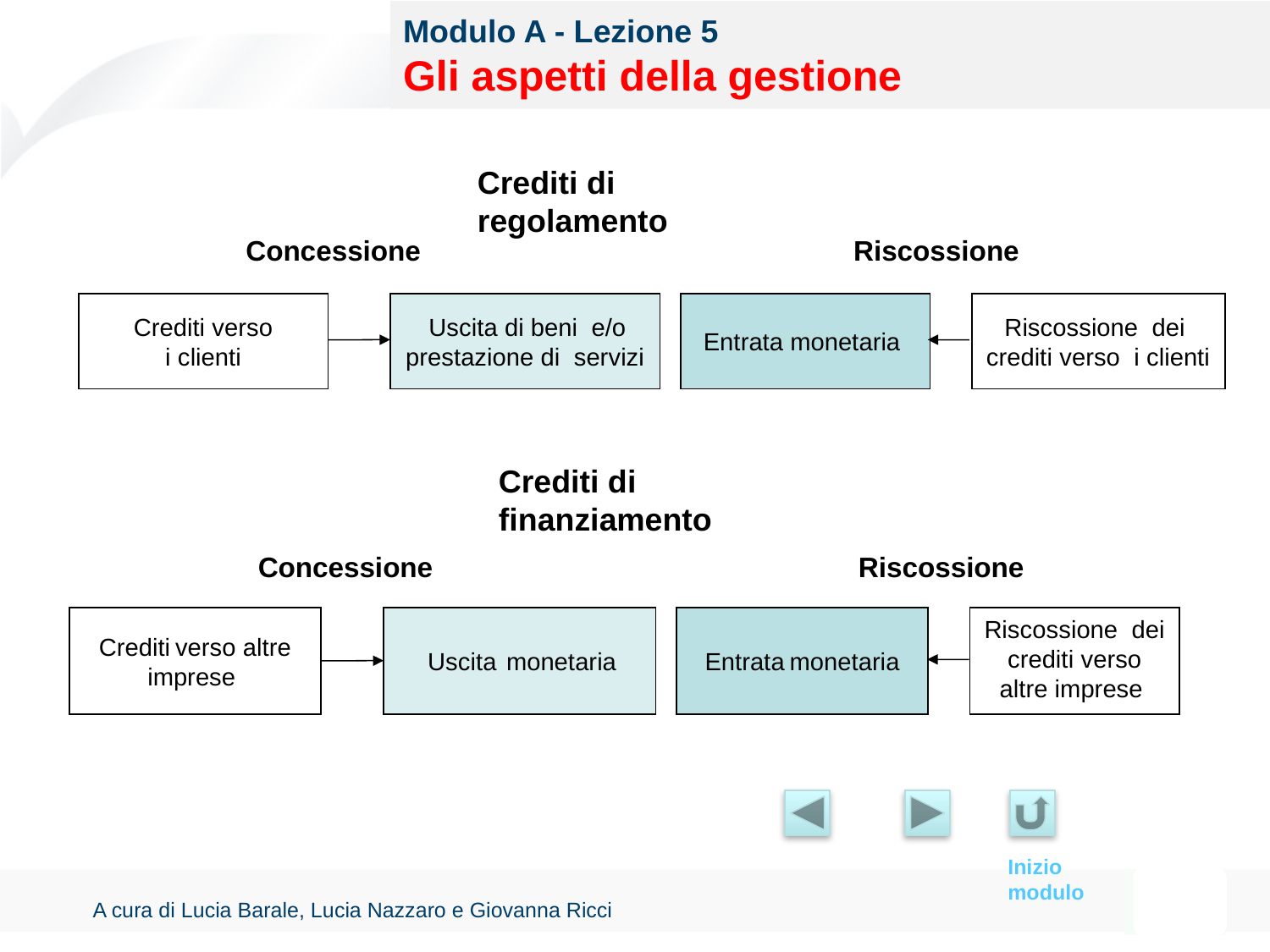

# Modulo A - Lezione 5 Gli aspetti della gestione

Crediti di regolamento
Concessione
Riscossione

Crediti verso
i clienti
 Uscita di beni  e/o prestazione di  servizi
Entrata monetaria
Riscossione  dei  crediti verso  i clienti

Crediti di finanziamento

Concessione
Riscossione
Crediti verso altre imprese
 Uscita  monetaria
Entrata monetaria
Riscossione  dei crediti verso altre imprese

Inizio modulo